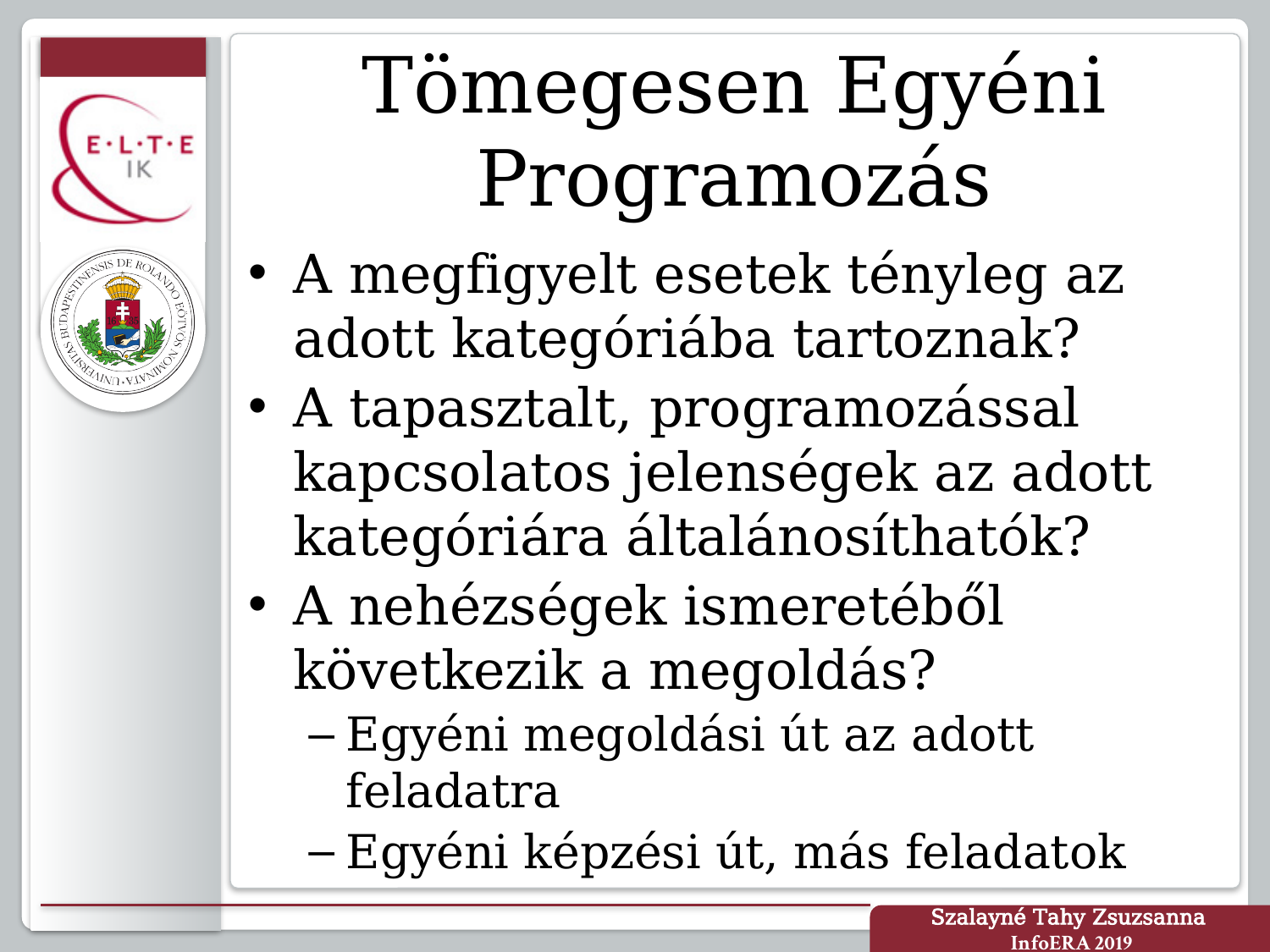

# Tömegesen Egyéni Programozás
A megfigyelt esetek tényleg az adott kategóriába tartoznak?
A tapasztalt, programozással kapcsolatos jelenségek az adott kategóriára általánosíthatók?
A nehézségek ismeretéből következik a megoldás?
Egyéni megoldási út az adott feladatra
Egyéni képzési út, más feladatok
Szalayné Tahy Zsuzsanna
InfoERA 2019